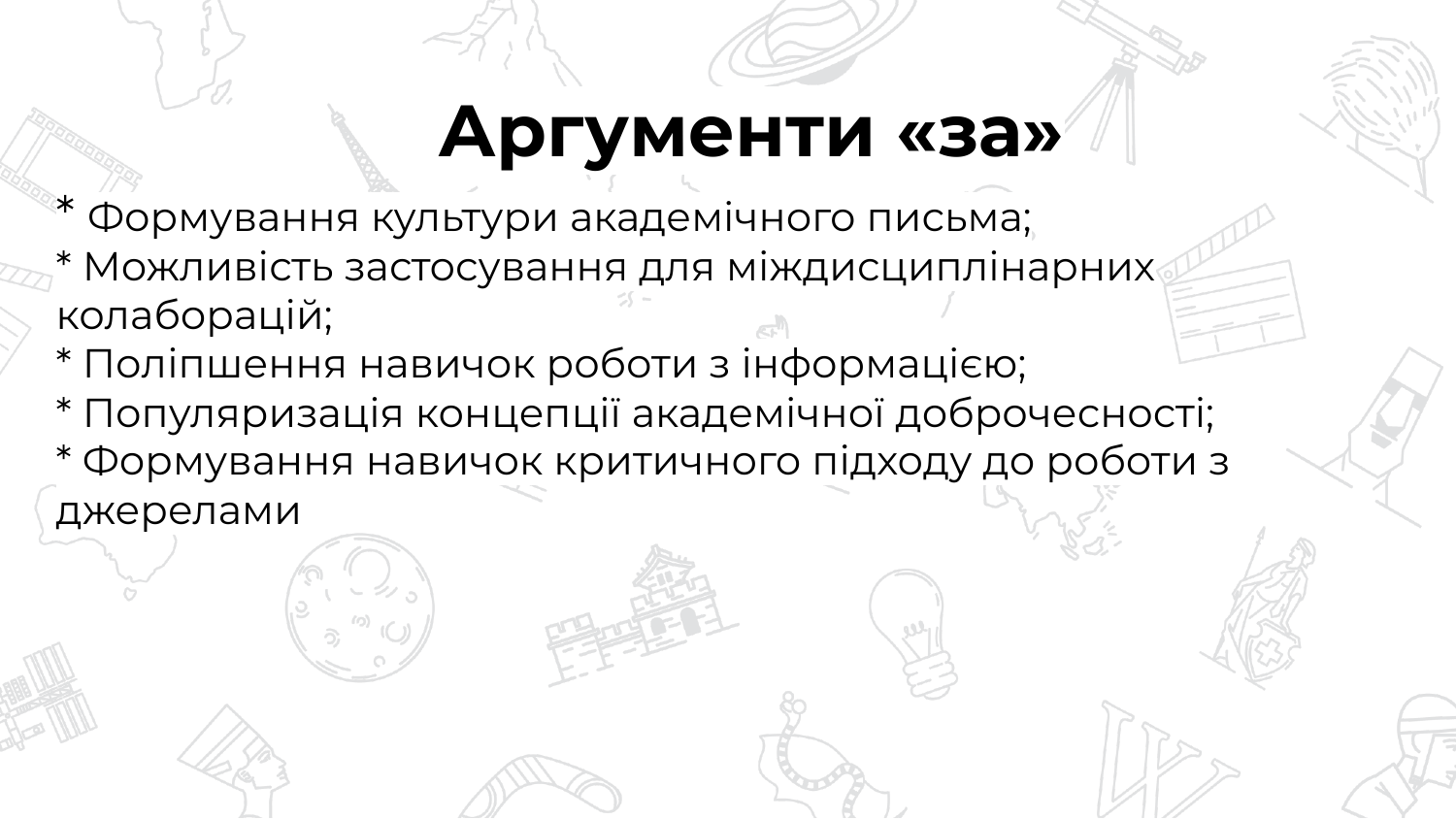

Аргументи «за»
# * Формування культури академічного письма; * Можливість застосування для міждисциплінарних колаборацій; * Поліпшення навичок роботи з інформацією; * Популяризація концепції академічної доброчесності; * Формування навичок критичного підходу до роботи з джерелами